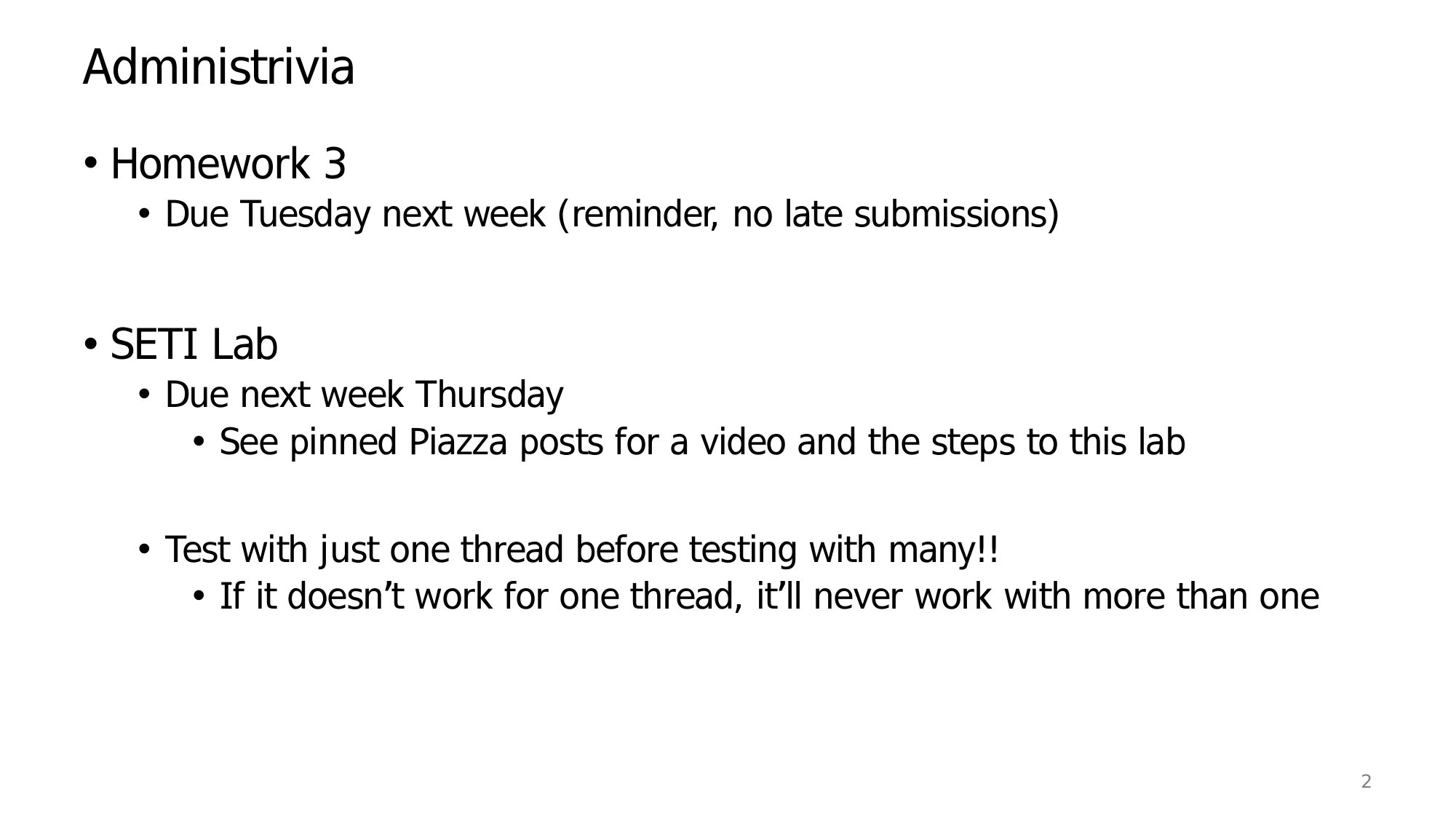

# Administrivia
Homework 3
Due Tuesday next week (reminder, no late submissions)

SETI Lab
Due next week Thursday
See pinned Piazza posts for a video and the steps to this lab

Test with just one thread before testing with many!!
If it doesn’t work for one thread, it’ll never work with more than one
2